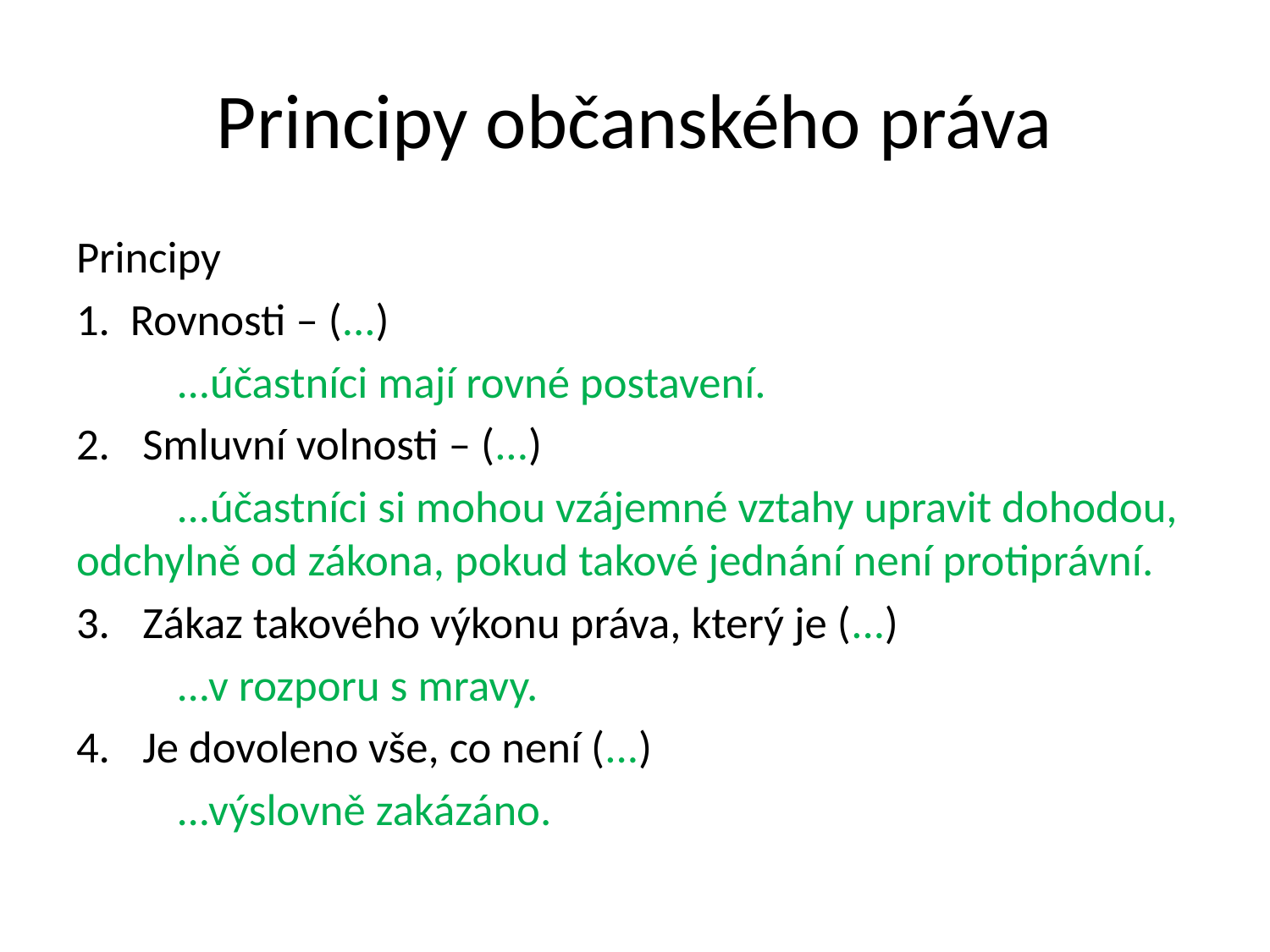

# Principy občanského práva
Principy
1.  Rovnosti – (...)
	...účastníci mají rovné postavení.
Smluvní volnosti – (...)
	...účastníci si mohou vzájemné vztahy upravit dohodou, odchylně od zákona, pokud takové jednání není protiprávní.
Zákaz takového výkonu práva, který je (...)
	...v rozporu s mravy.
Je dovoleno vše, co není (...)
	...výslovně zakázáno.